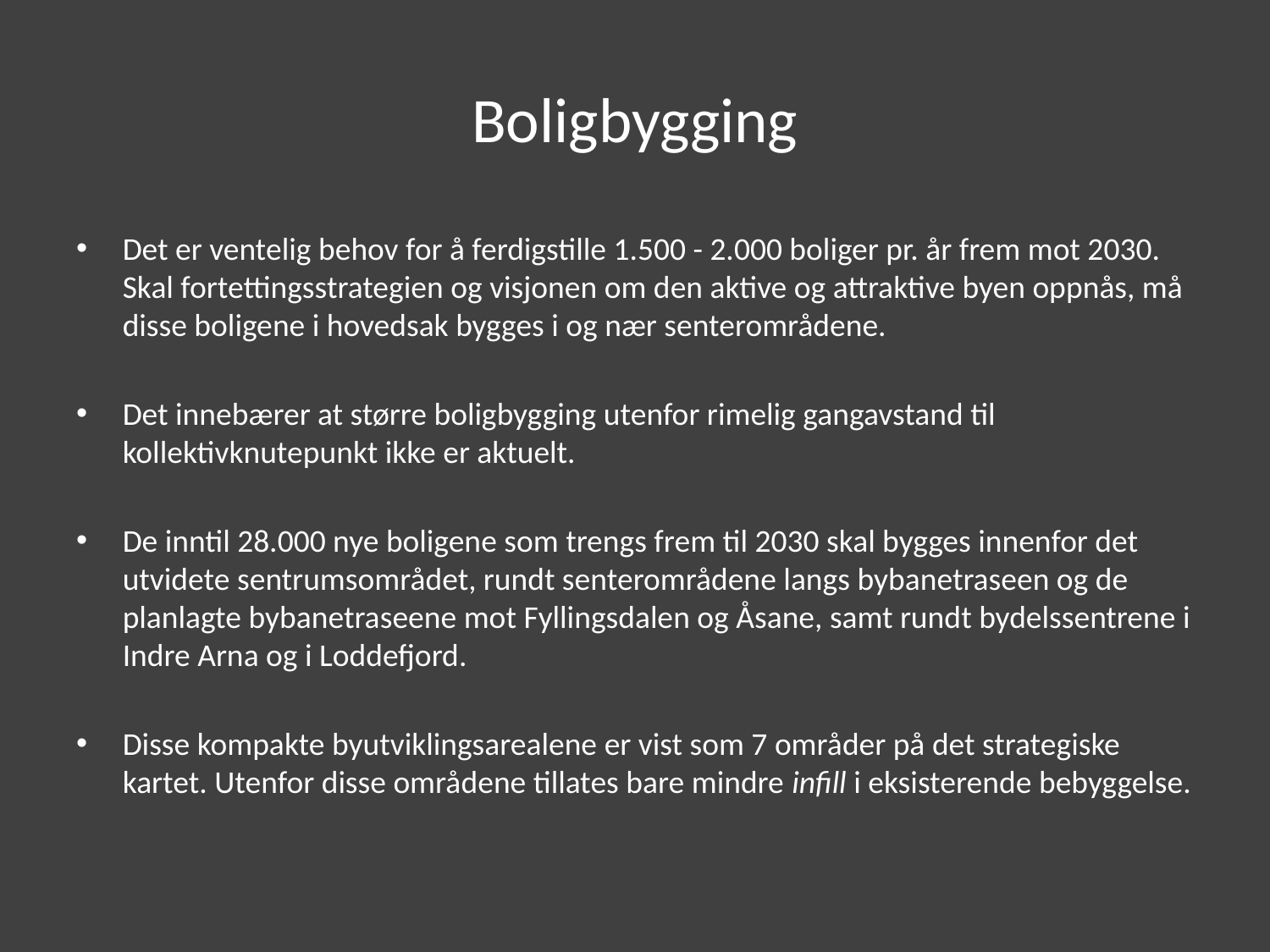

# Boligbygging
Det er ventelig behov for å ferdigstille 1.500 - 2.000 boliger pr. år frem mot 2030. Skal fortettingsstrategien og visjonen om den aktive og attraktive byen oppnås, må disse boligene i hovedsak bygges i og nær senterområdene.

Det innebærer at større boligbygging utenfor rimelig gangavstand til kollektivknutepunkt ikke er aktuelt.

De inntil 28.000 nye boligene som trengs frem til 2030 skal bygges innenfor det utvidete sentrumsområdet, rundt senterområdene langs bybanetraseen og de planlagte bybanetraseene mot Fyllingsdalen og Åsane, samt rundt bydelssentrene i Indre Arna og i Loddefjord.

Disse kompakte byutviklingsarealene er vist som 7 områder på det strategiske kartet. Utenfor disse områdene tillates bare mindre infill i eksisterende bebyggelse.